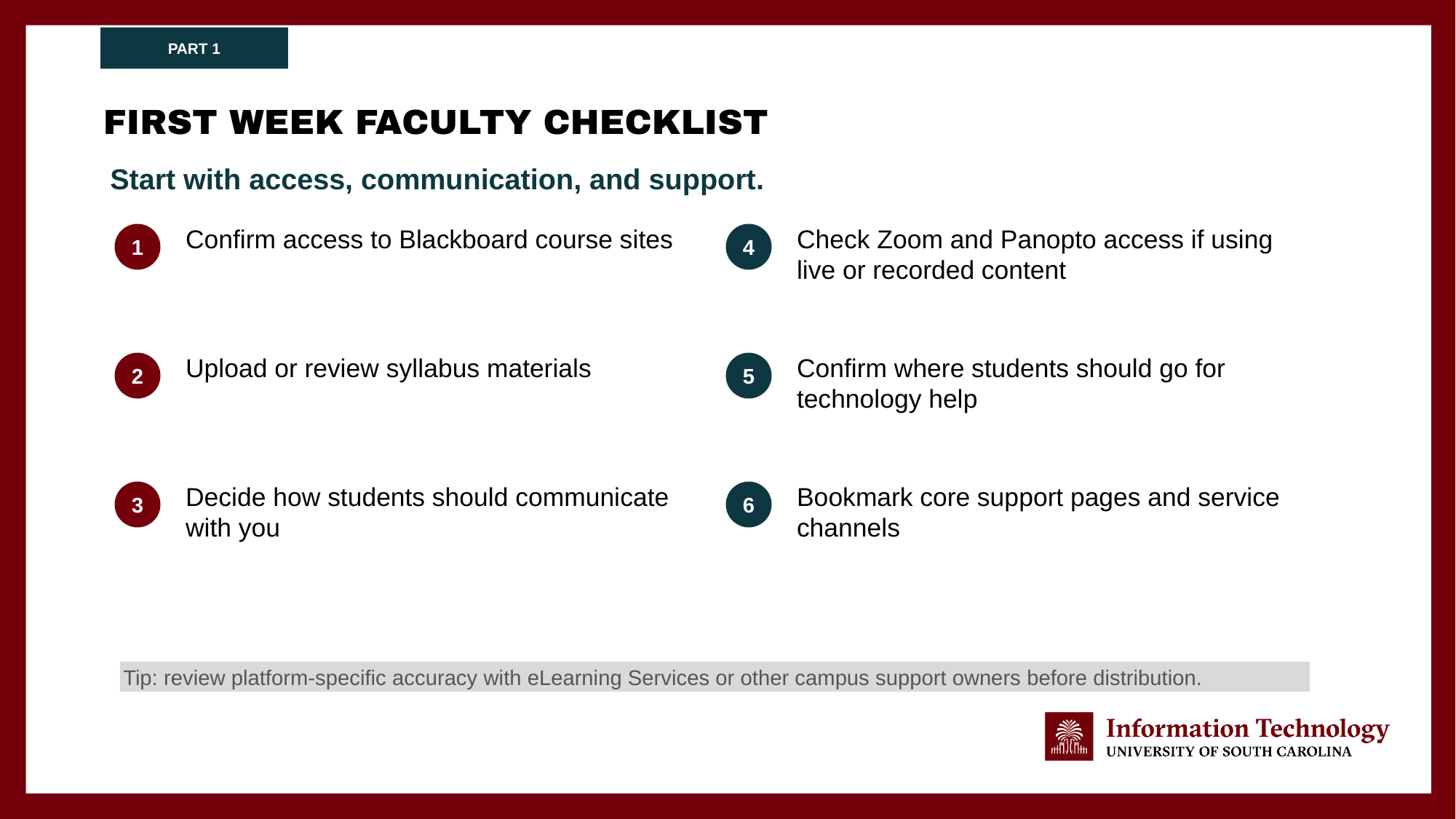

PART 1
# First Week Faculty Checklist
Start with access, communication, and support.
Confirm access to Blackboard course sites
Check Zoom and Panopto access if using live or recorded content
1
4
Upload or review syllabus materials
Confirm where students should go for technology help
2
5
Decide how students should communicate with you
Bookmark core support pages and service channels
3
6
Tip: review platform-specific accuracy with eLearning Services or other campus support owners before distribution.